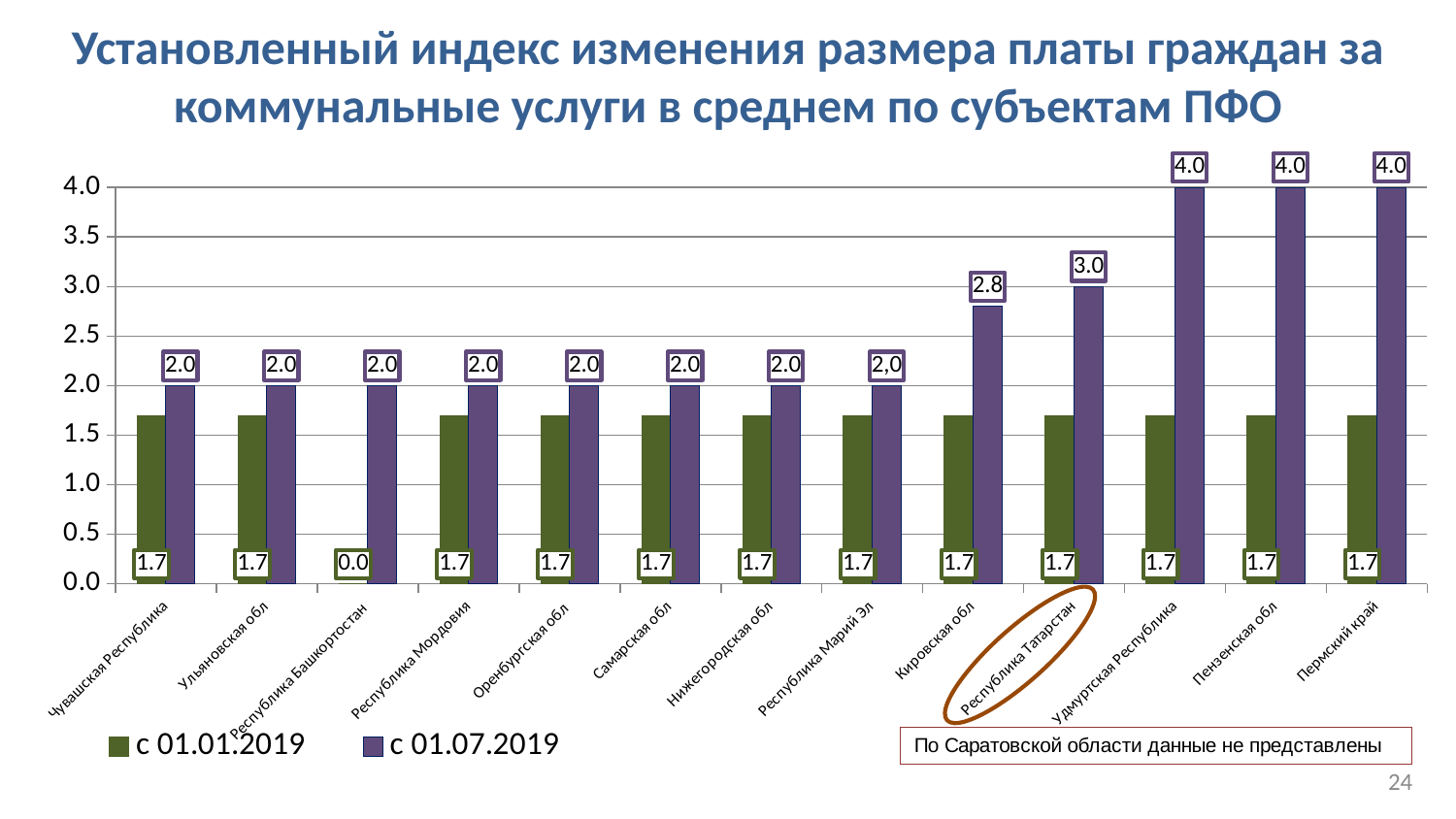

# Установленный индекс изменения размера платы граждан за коммунальные услуги в среднем по субъектам ПФО

### Chart

| Category | c 01.01.2019 | c 01.07.2019 |
|---|---|---|
| Чувашская Республика | 1.7 | 2.0 |
| Ульяновская обл | 1.7 | 2.0 |
| Республика Башкортостан  | 0.0 | 2.0 |
| Республика Мордовия | 1.7 | 2.0 |
| Оренбургская обл  | 1.7 | 2.0 |
| Самарская обл | 1.7 | 2.0 |
| Нижегородская обл | 1.7 | 2.0 |
| Республика Марий Эл | 1.7 | 2.0 |
| Кировская обл | 1.7 | 2.8 |
| Республика Татарстан | 1.7 | 3.0 |
| Удмуртская Республика | 1.7 | 4.0 |
| Пензенская обл | 1.7 | 4.0 |
| Пермский край | 1.7 | 4.0 |
24